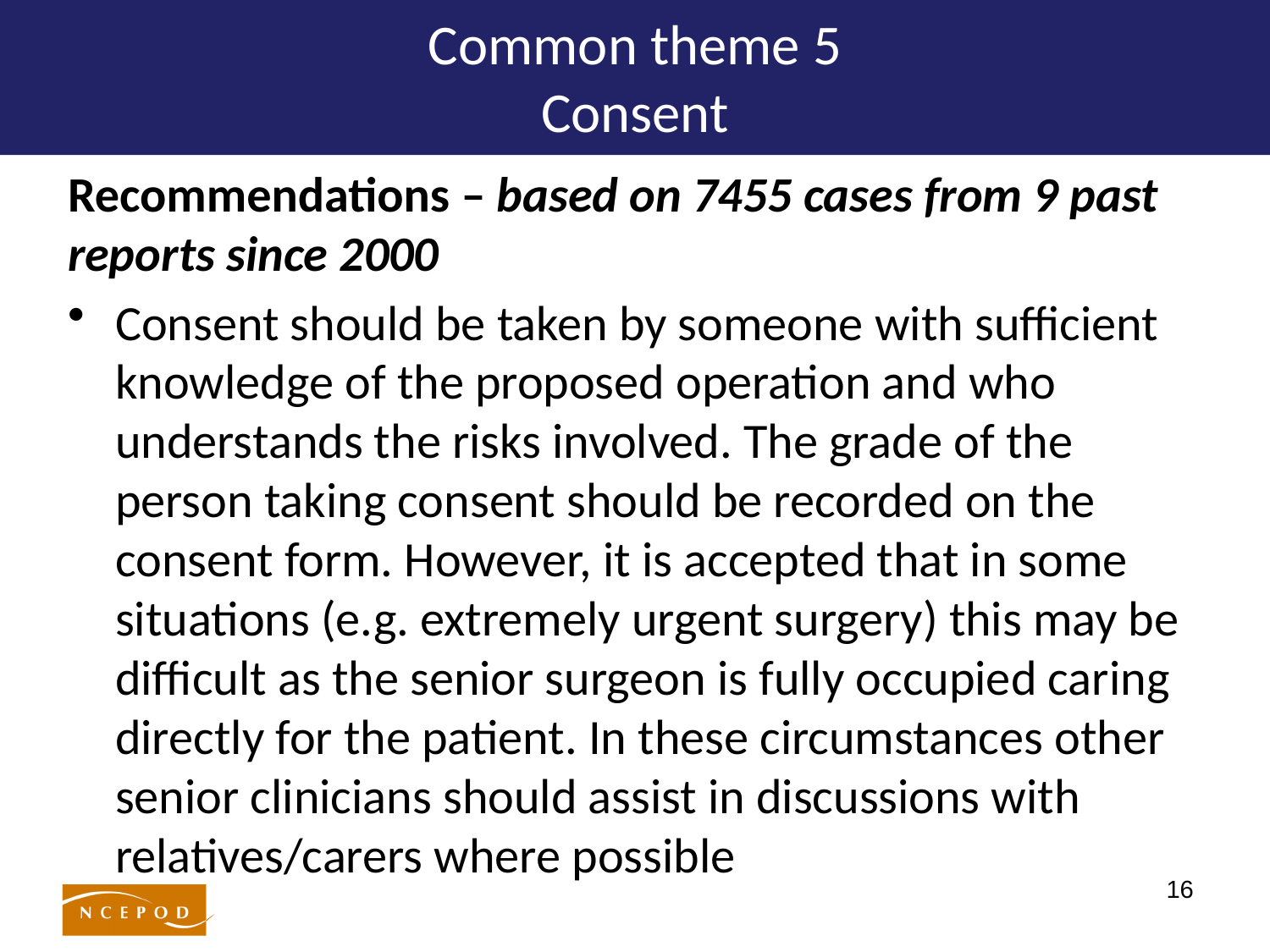

# Common theme 5 Consent
Recommendations – based on 7455 cases from 9 past reports since 2000
Consent should be taken by someone with sufficient knowledge of the proposed operation and who understands the risks involved. The grade of the person taking consent should be recorded on the consent form. However, it is accepted that in some situations (e.g. extremely urgent surgery) this may be difficult as the senior surgeon is fully occupied caring directly for the patient. In these circumstances other senior clinicians should assist in discussions with relatives/carers where possible

16